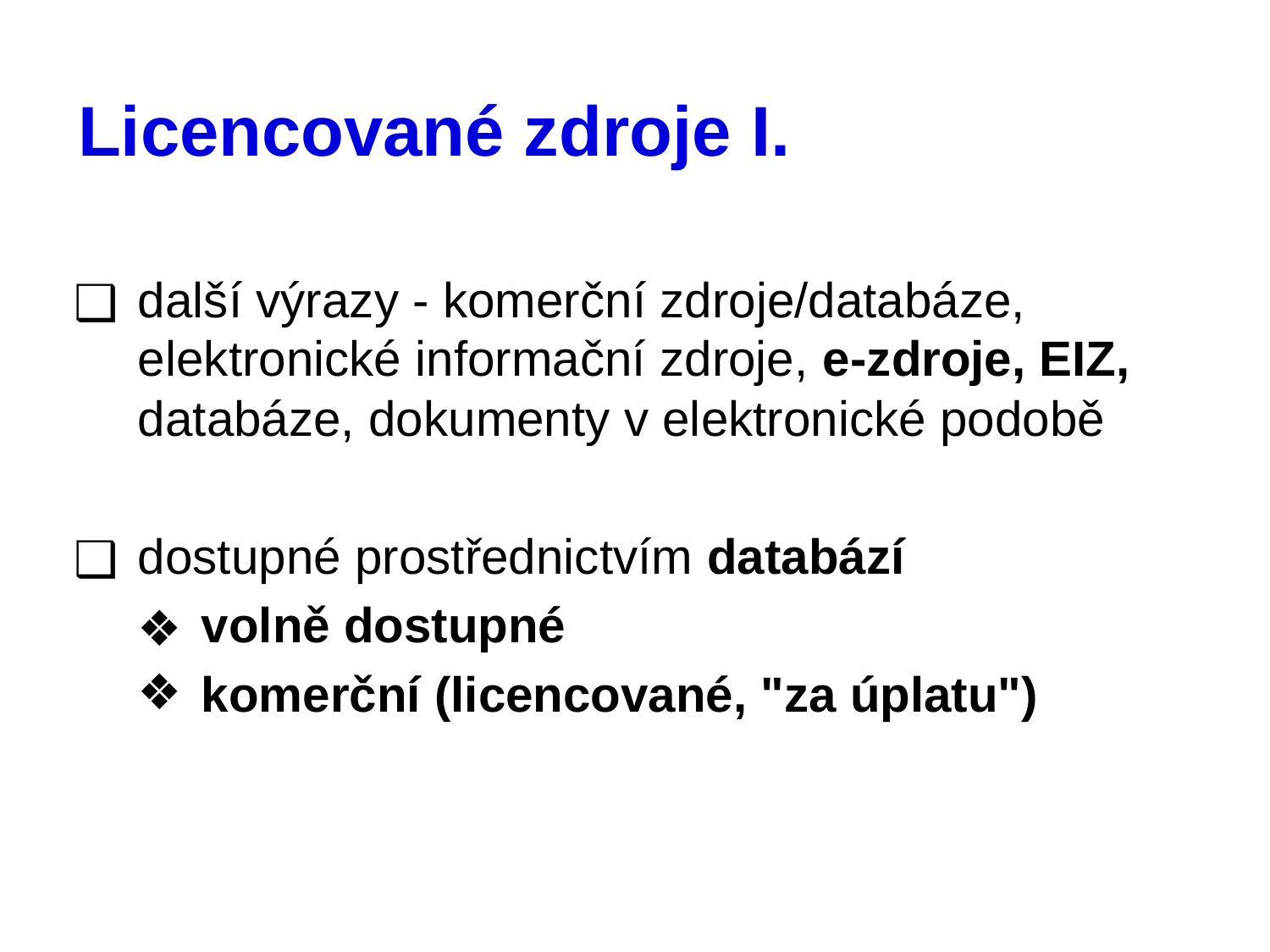

# Licencované zdroje I.
další výrazy - komerční zdroje/databáze, elektronické informační zdroje, e-zdroje, EIZ, databáze, dokumenty v elektronické podobě

dostupné prostřednictvím databází
volně dostupné
komerční (licencované, "za úplatu")